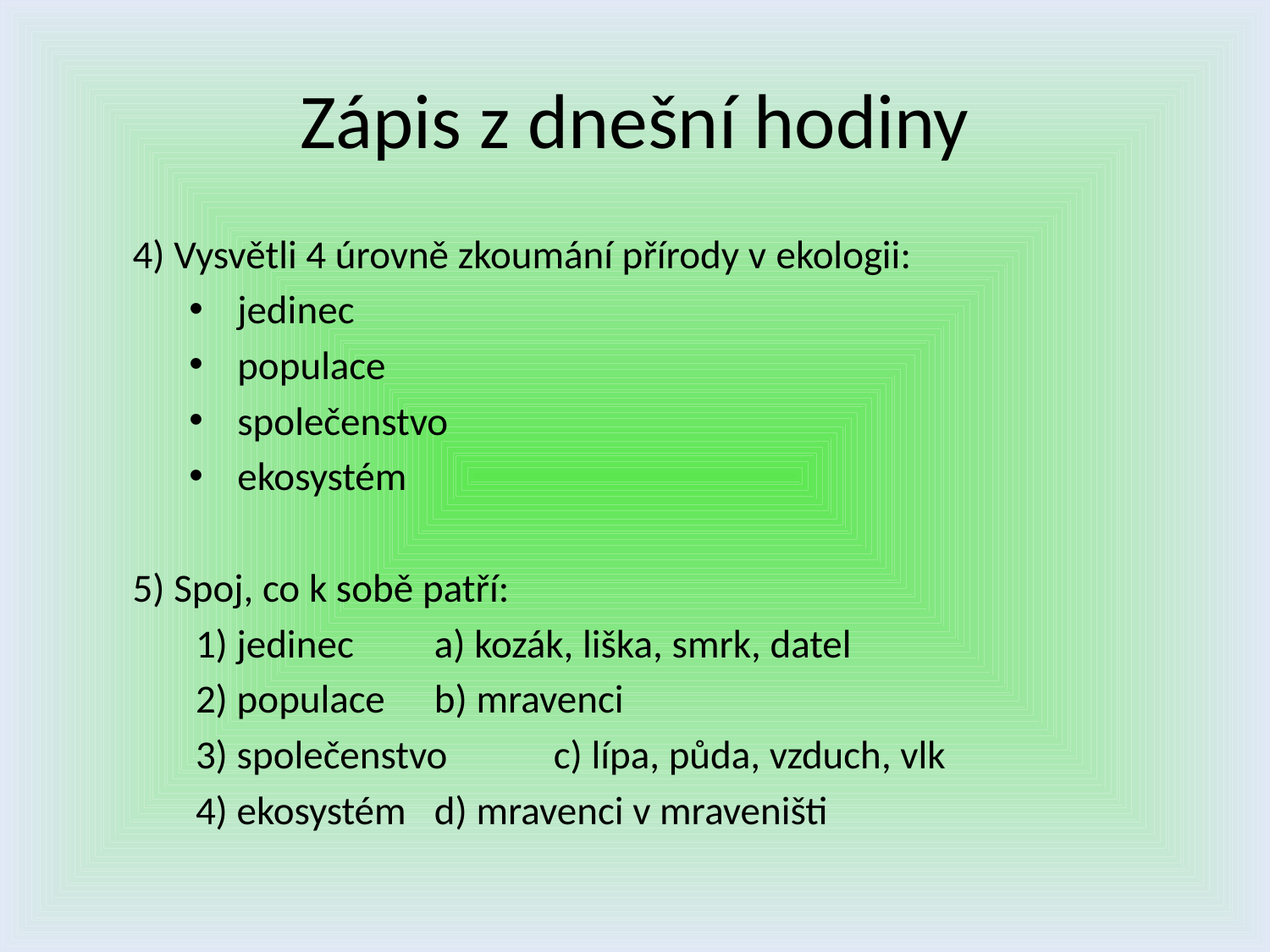

# Zápis z dnešní hodiny
4) Vysvětli 4 úrovně zkoumání přírody v ekologii:
jedinec
populace
společenstvo
ekosystém

5) Spoj, co k sobě patří:
	1) jedinec			a) kozák, liška, smrk, datel
	2) populace			b) mravenci
	3) společenstvo			c) lípa, půda, vzduch, vlk
	4) ekosystém			d) mravenci v mraveništi